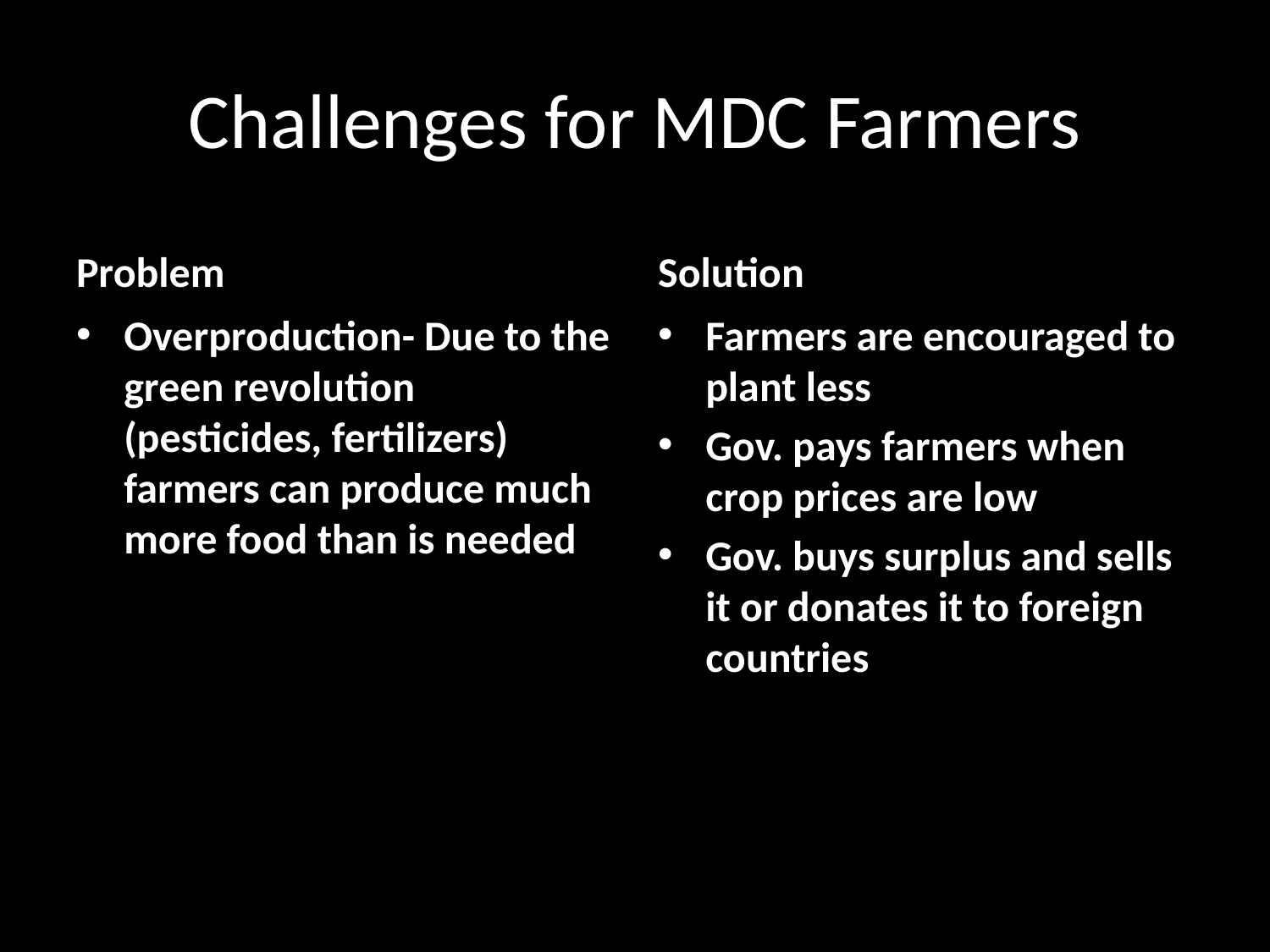

# Challenges for MDC Farmers
Problem
Solution
Overproduction- Due to the green revolution (pesticides, fertilizers) farmers can produce much more food than is needed

Farmers are encouraged to plant less
Gov. pays farmers when crop prices are low
Gov. buys surplus and sells it or donates it to foreign countries